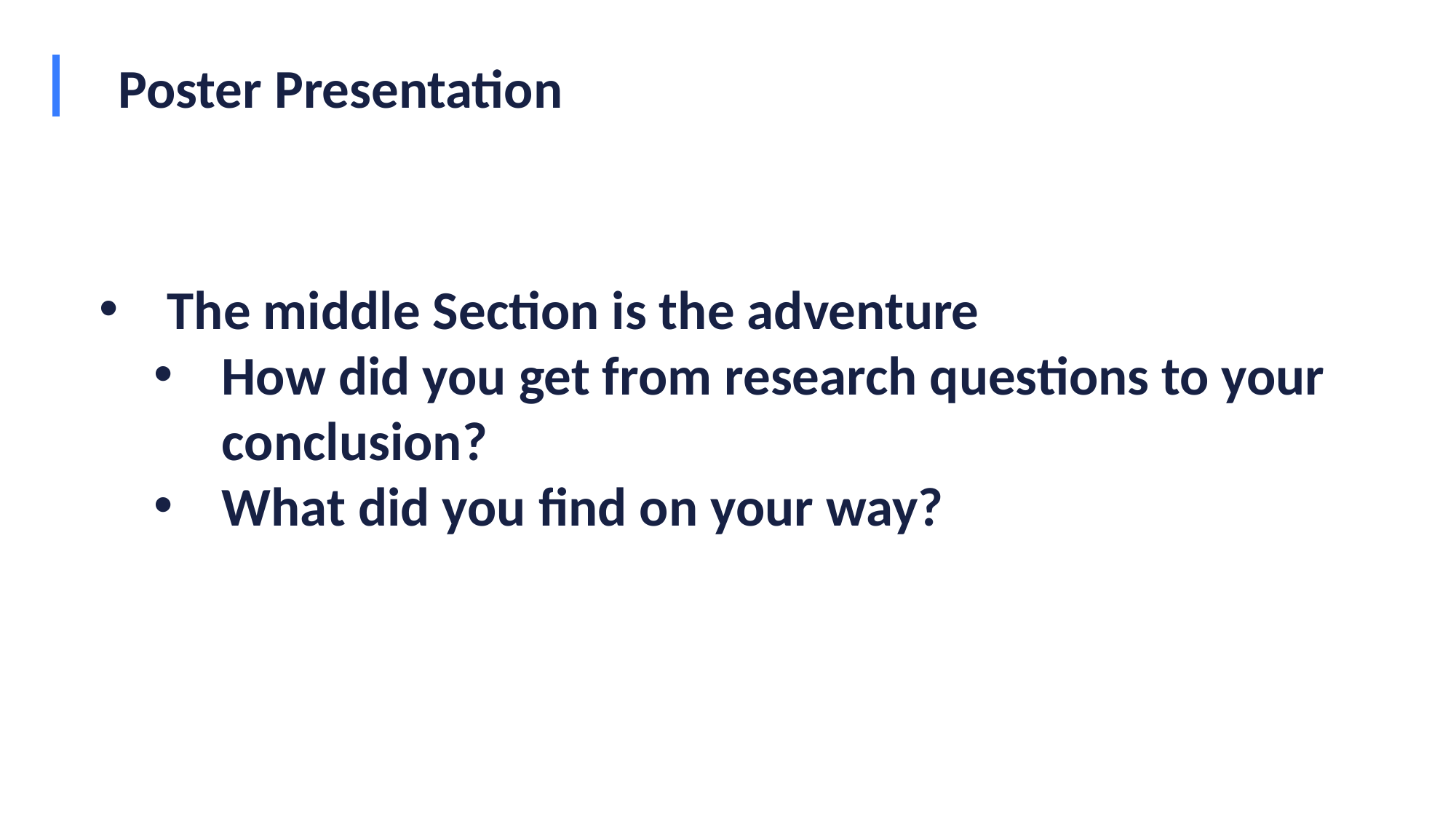

# Poster Presentation
The middle Section is the adventure
How did you get from research questions to your conclusion?
What did you find on your way?